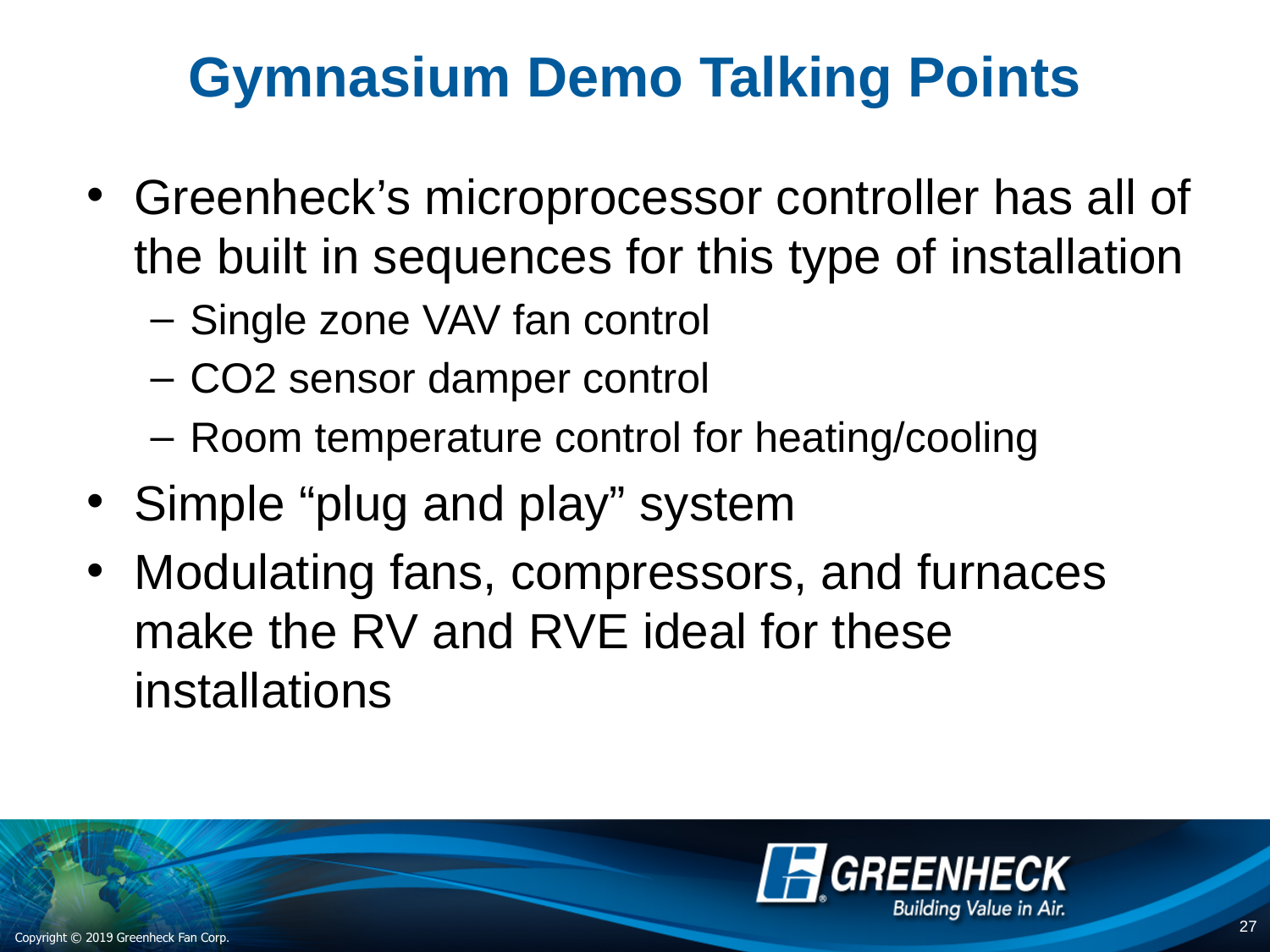

# Gymnasium Demo Talking Points
Greenheck’s microprocessor controller has all of the built in sequences for this type of installation
Single zone VAV fan control
CO2 sensor damper control
Room temperature control for heating/cooling
Simple “plug and play” system
Modulating fans, compressors, and furnaces make the RV and RVE ideal for these installations
27